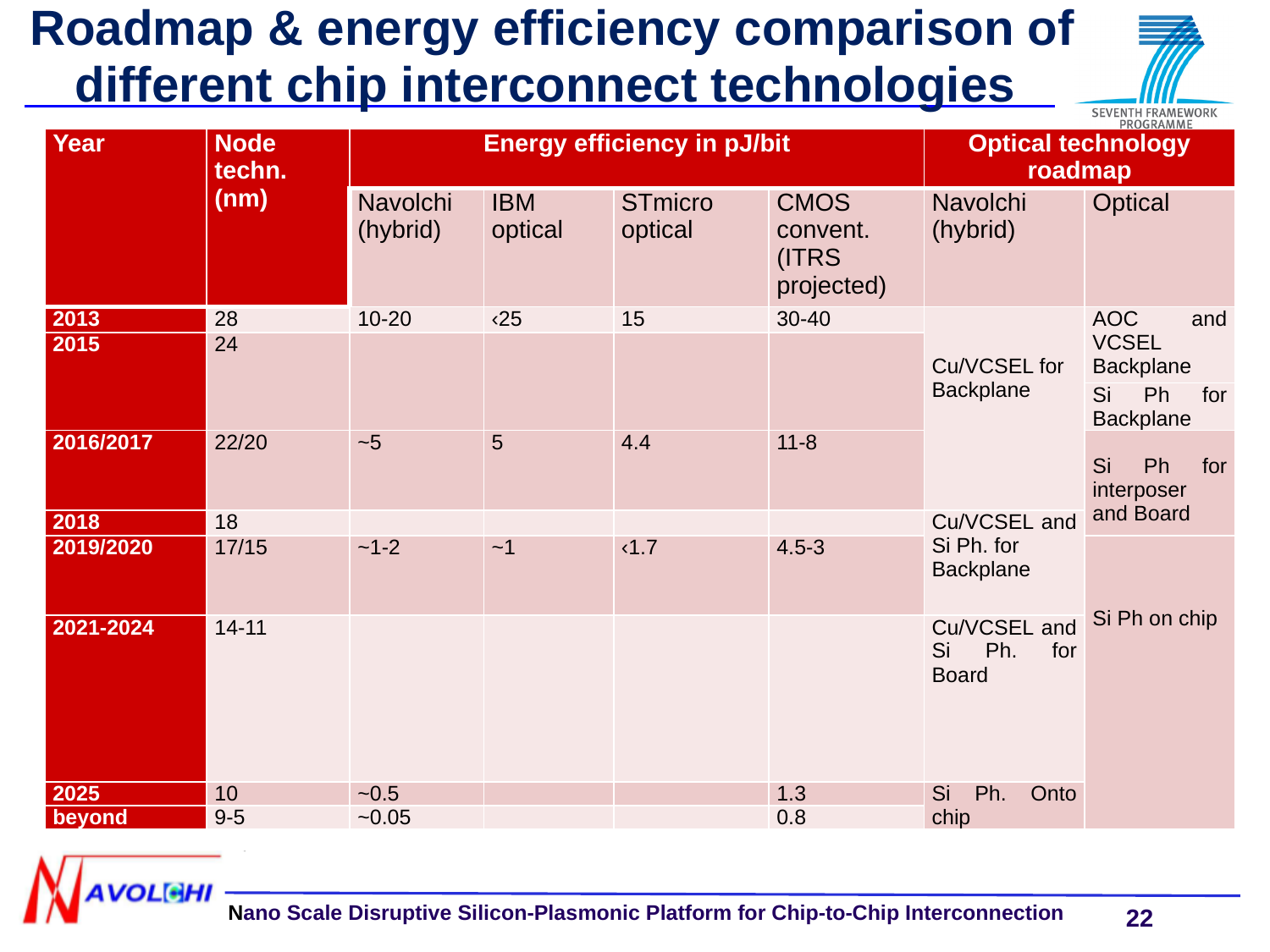

# Roadmap & energy efficiency comparison of different chip interconnect technologies
| Year | Node techn. (nm) | Energy efficiency in pJ/bit |  |  |  | Optical technology roadmap |  |
| --- | --- | --- | --- | --- | --- | --- | --- |
|  |  | Navolchi (hybrid) | IBM optical | STmicro optical | CMOS convent. (ITRS projected) | Navolchi (hybrid) | Optical |
| 2013 | 28 | 10-20 | ‹25 | 15 | 30-40 | Cu/VCSEL for Backplane | AOC and VCSEL Backplane |
| 2015 | 24 |  |  |  |  |  |  |
|  |  |  |  |  |  |  | Si Ph for Backplane |
| 2016/2017 | 22/20 | ~5 | 5 | 4.4 | 11-8 |  | Si Ph for interposer and Board |
| 2018 | 18 |  |  |  |  | Cu/VCSEL and Si Ph. for Backplane |  |
| 2019/2020 | 17/15 | ~1-2 | ~1 | ‹1.7 | 4.5-3 |  | Si Ph on chip |
| 2021-2024 | 14-11 |  |  |  |  | Cu/VCSEL and Si Ph. for Board |  |
| 2025 | 10 | ~0.5 |  |  | 1.3 | Si Ph. Onto chip |  |
| beyond | 9-5 | ~0.05 |  |  | 0.8 |  |  |